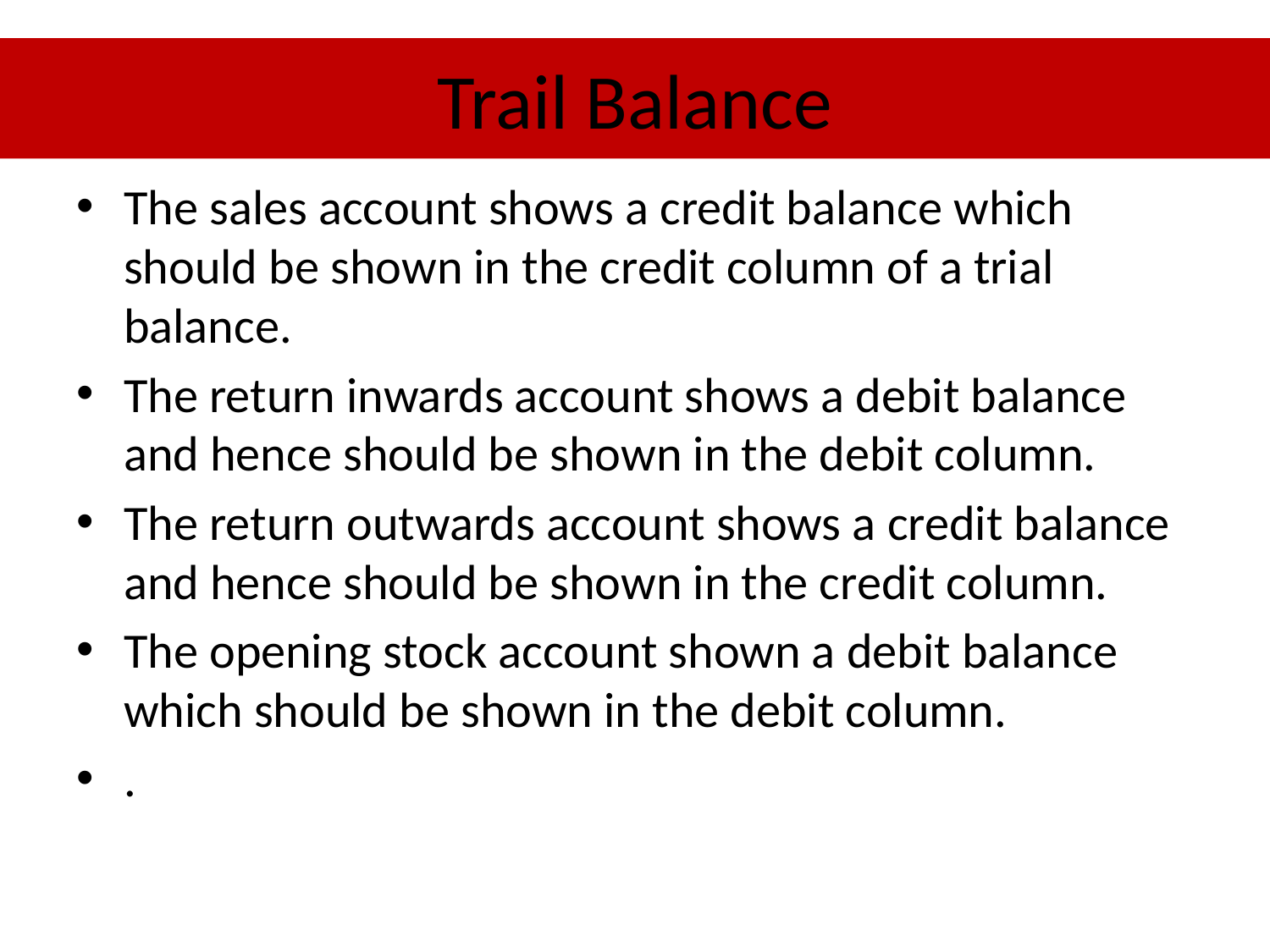

# Trail Balance
The sales account shows a credit balance which should be shown in the credit column of a trial balance.
The return inwards account shows a debit balance and hence should be shown in the debit column.
The return outwards account shows a credit balance and hence should be shown in the credit column.
The opening stock account shown a debit balance which should be shown in the debit column.
.